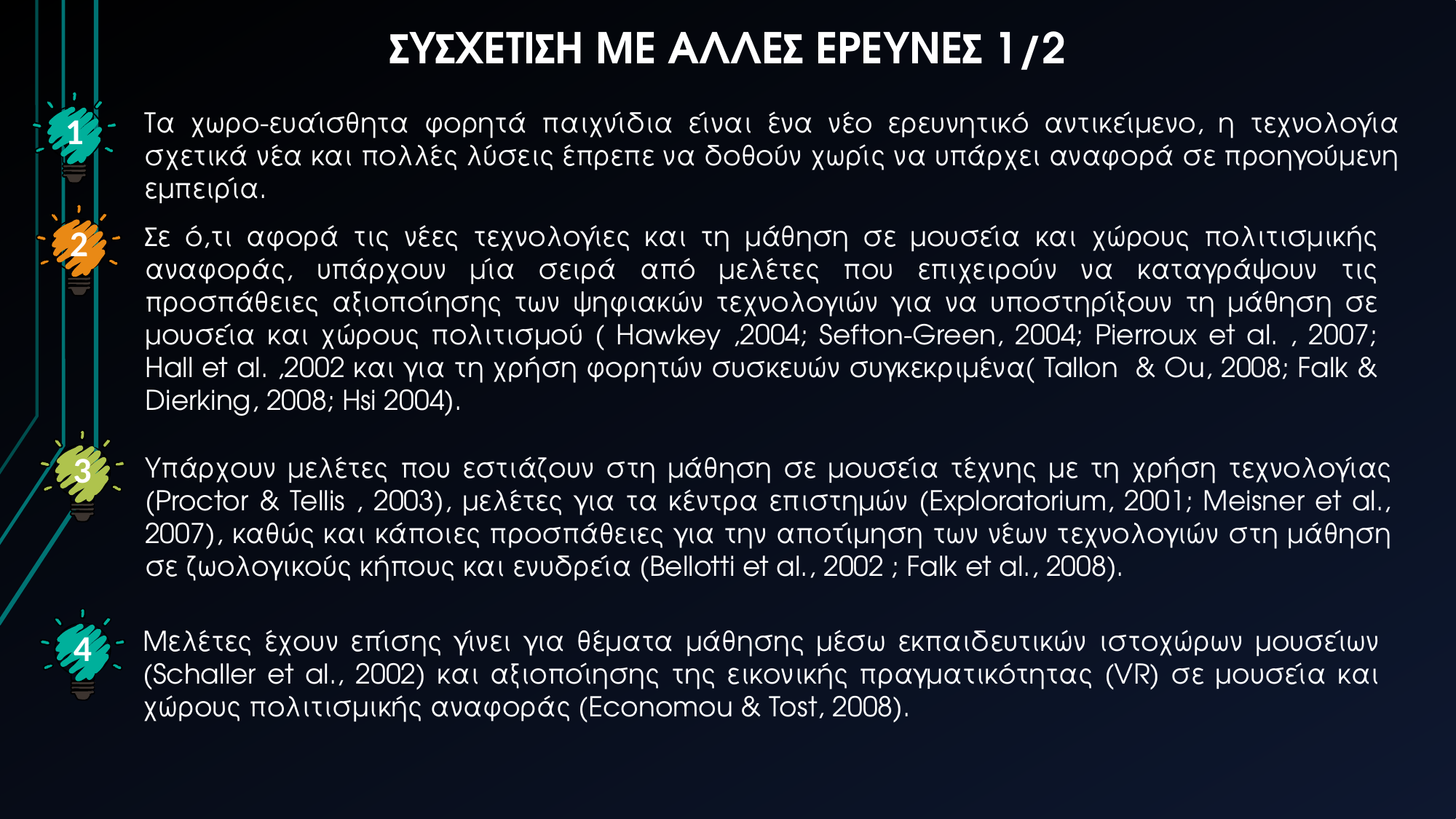

ΣΥΣΧΕΤΙΣΗ ΜΕ ΑΛΛΕΣ ΕΡΕΥΝΕΣ 1/2

1
Τα χωρο-ευαίσθητα φορητά παιχνίδια είναι ένα νέο ερευνητικό αντικείμενο, η τεχνολογία σχετικά νέα και πολλές λύσεις έπρεπε να δοθούν χωρίς να υπάρχει αναφορά σε προηγούμενη εμπειρία.

2
Σε ό,τι αφορά τις νέες τεχνολογίες και τη μάθηση σε μουσεία και χώρους πολιτισμικής αναφοράς, υπάρχουν μία σειρά από μελέτες που επιχειρούν να καταγράψουν τις προσπάθειες αξιοποίησης των ψηφιακών τεχνολογιών για να υποστηρίξουν τη μάθηση σε μουσεία και χώρους πολιτισμού ( Hawkey ,2004; Sefton-Green, 2004; Pierroux et al. , 2007; Hall et al. ,2002 και για τη χρήση φορητών συσκευών συγκεκριμένα( Tallon  & Ou, 2008; Falk & Dierking, 2008; Hsi 2004).

3
Υπάρχουν μελέτες που εστιάζουν στη μάθηση σε μουσεία τέχνης με τη χρήση τεχνολογίας (Proctor & Tellis , 2003), μελέτες για τα κέντρα επιστημών (Exploratorium, 2001; Meisner et al., 2007), καθώς και κάποιες προσπάθειες για την αποτίμηση των νέων τεχνολογιών στη μάθηση σε ζωολογικούς κήπους και ενυδρεία (Bellotti et al., 2002 ; Falk et al., 2008).

4
Μελέτες έχουν επίσης γίνει για θέματα μάθησης μέσω εκπαιδευτικών ιστοχώρων μουσείων (Schaller et al., 2002) και αξιοποίησης της εικονικής πραγματικότητας (VR) σε μουσεία και χώρους πολιτισμικής αναφοράς (Economou & Tost, 2008).